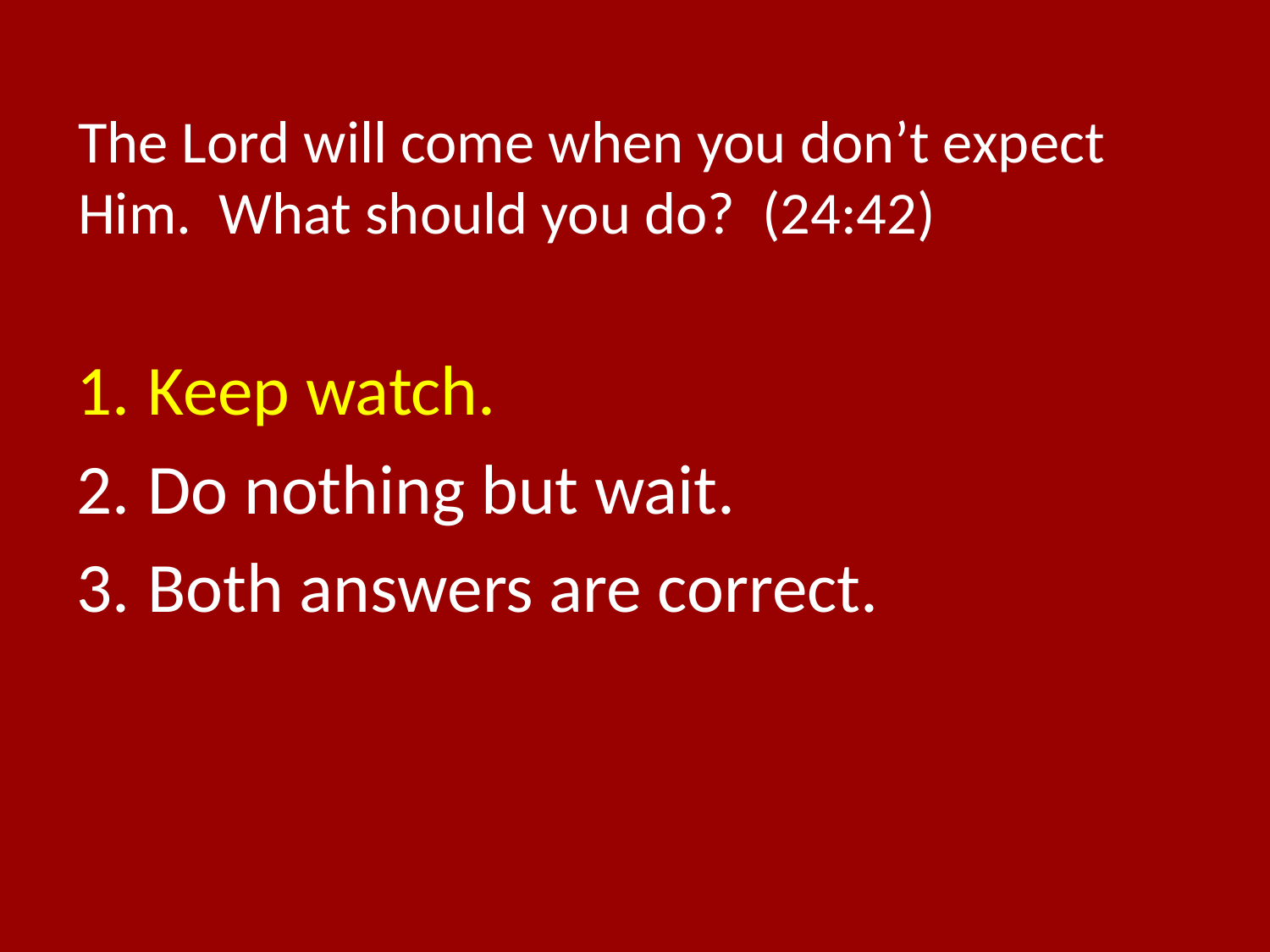

# The Lord will come when you don’t expect Him.  What should you do?  (24:42)
Keep watch.
Do nothing but wait.
Both answers are correct.